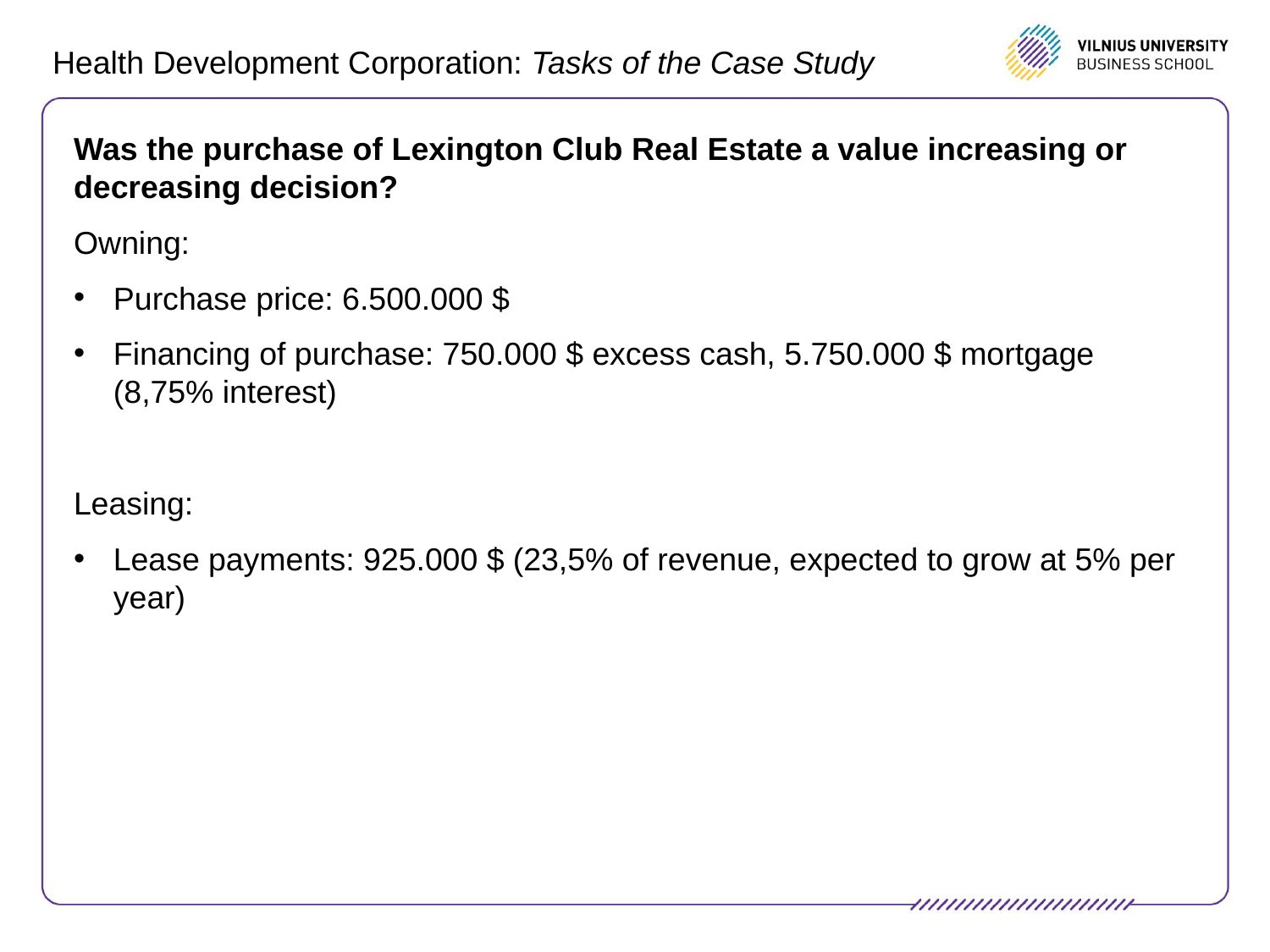

# Health Development Corporation: Tasks of the Case Study
Was the purchase of Lexington Club Real Estate a value increasing or decreasing decision?
Owning:
Purchase price: 6.500.000 $
Financing of purchase: 750.000 $ excess cash, 5.750.000 $ mortgage (8,75% interest)

Leasing:
Lease payments: 925.000 $ (23,5% of revenue, expected to grow at 5% per year)